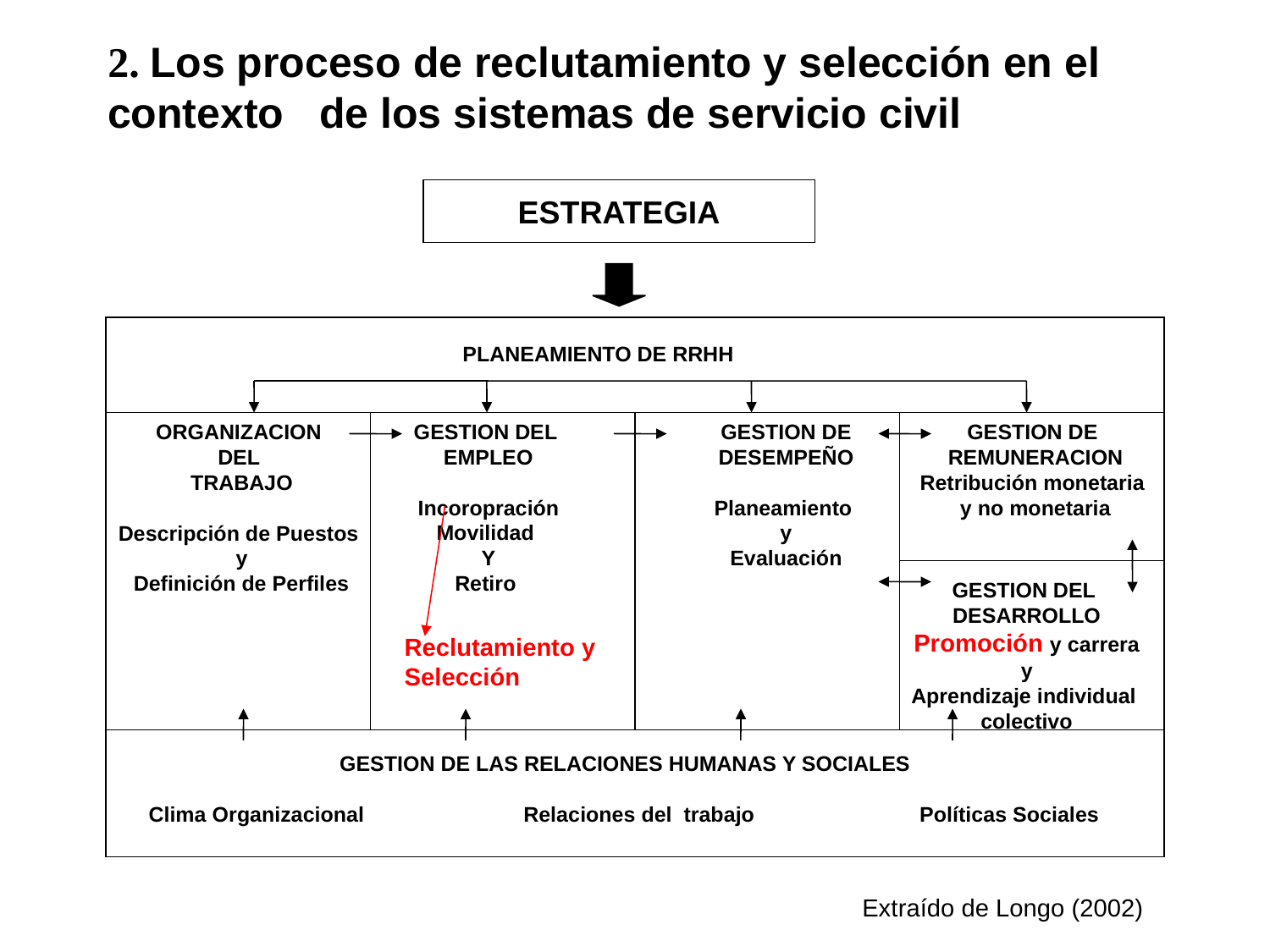

2. Los proceso de reclutamiento y selección en el contexto   de los sistemas de servicio civil
ESTRATEGIA

PLANEAMIENTO DE RRHH

ORGANIZACION
DEL
TRABAJO

Descripción de Puestos
y
Definición de Perfiles
GESTION DEL
EMPLEO

Incoropración
Movilidad
Y
Retiro

GESTION DE
DESEMPEÑO

Planeamiento
y
Evaluación
GESTION DE
REMUNERACION
Retribución monetaria
y no monetaria

GESTION DEL
DESARROLLO
Promoción y carrera
y
Aprendizaje individual
colectivo

Reclutamiento y
Selección

GESTION DE LAS RELACIONES HUMANAS Y SOCIALES

Clima Organizacional                           Relaciones del  trabajo                            Políticas Sociales
Extraído de Longo (2002)